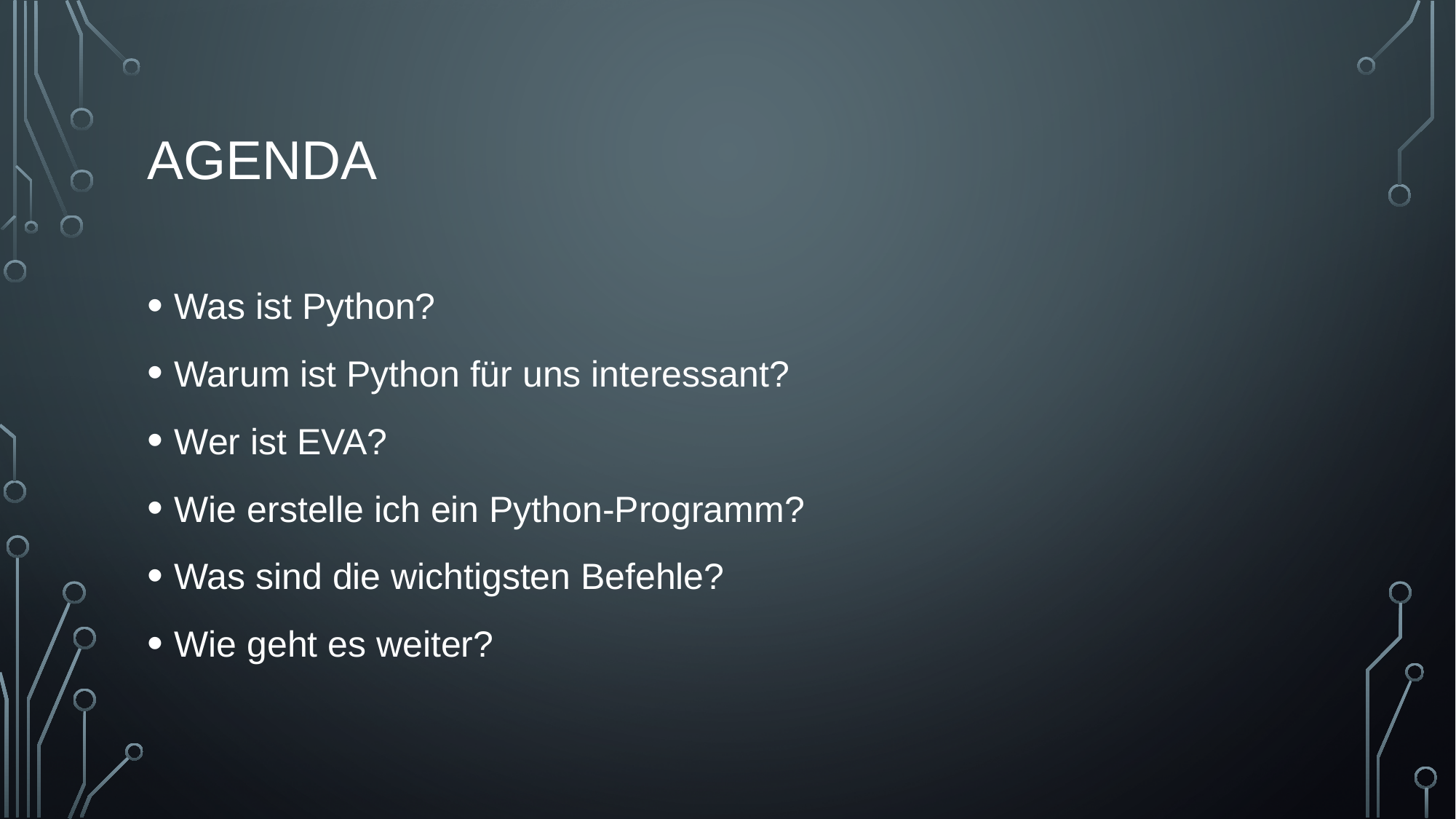

# Agenda
Was ist Python?
Warum ist Python für uns interessant?
Wer ist EVA?
Wie erstelle ich ein Python-Programm?
Was sind die wichtigsten Befehle?
Wie geht es weiter?